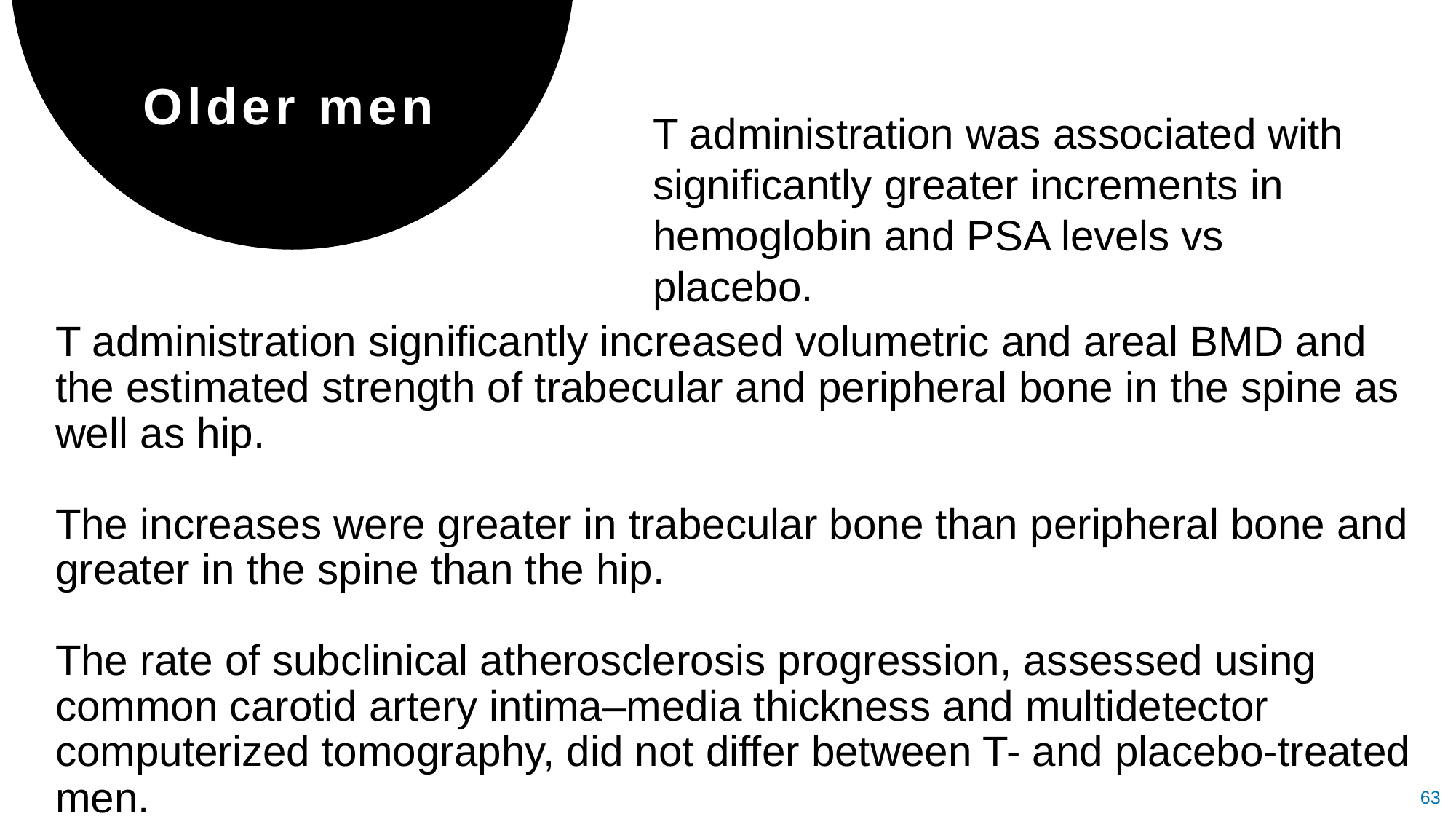

Older men
T administration was associated with significantly greater increments in hemoglobin and PSA levels vs placebo.
T administration significantly increased volumetric and areal BMD and the estimated strength of trabecular and peripheral bone in the spine as well as hip.

The increases were greater in trabecular bone than peripheral bone and greater in the spine than the hip.

The rate of subclinical atherosclerosis progression, assessed using common carotid artery intima–media thickness and multidetector computerized tomography, did not differ between T- and placebo-treated men.
63